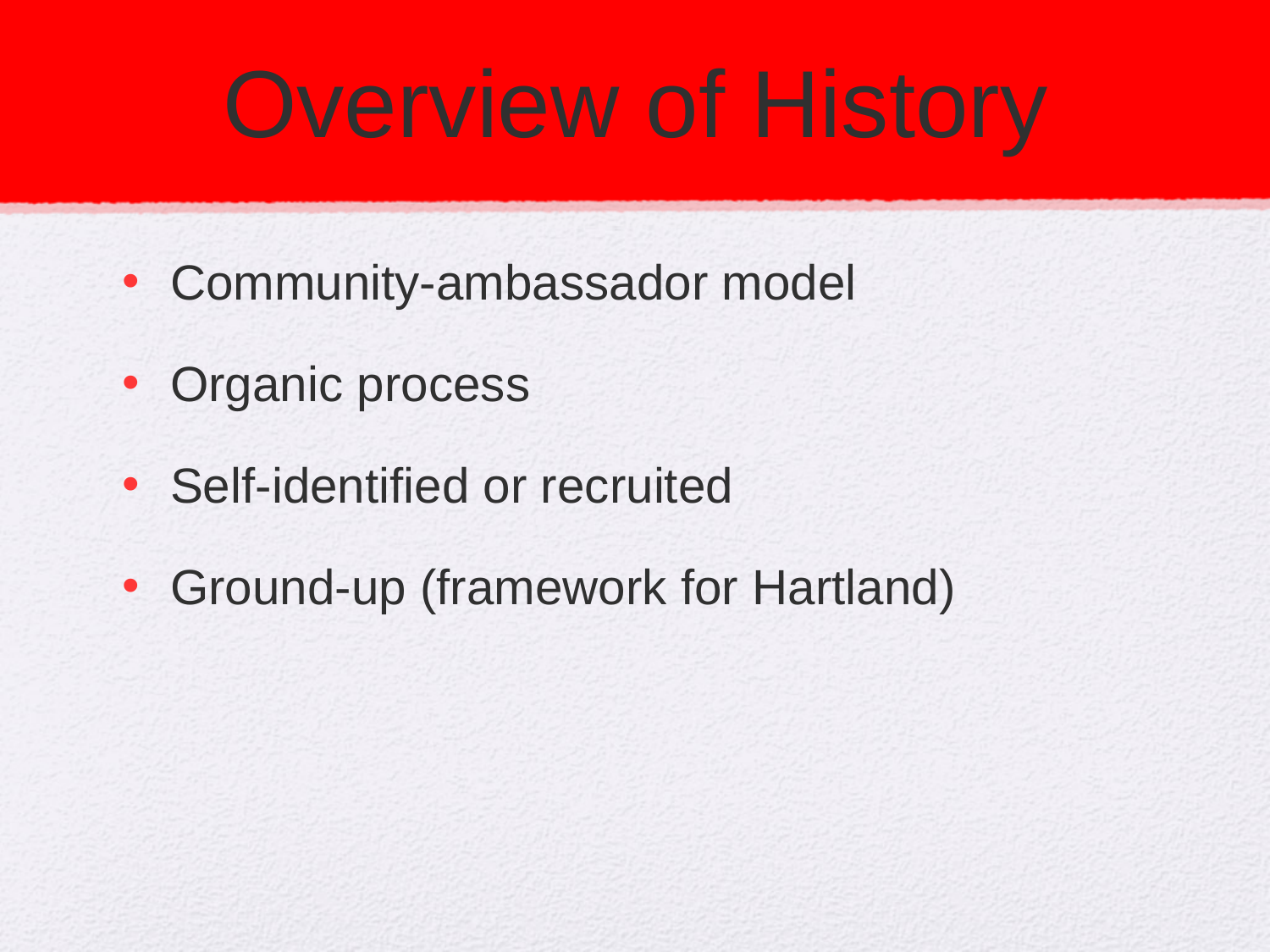

# Overview of History
Community-ambassador model
Organic process
Self-identified or recruited
Ground-up (framework for Hartland)